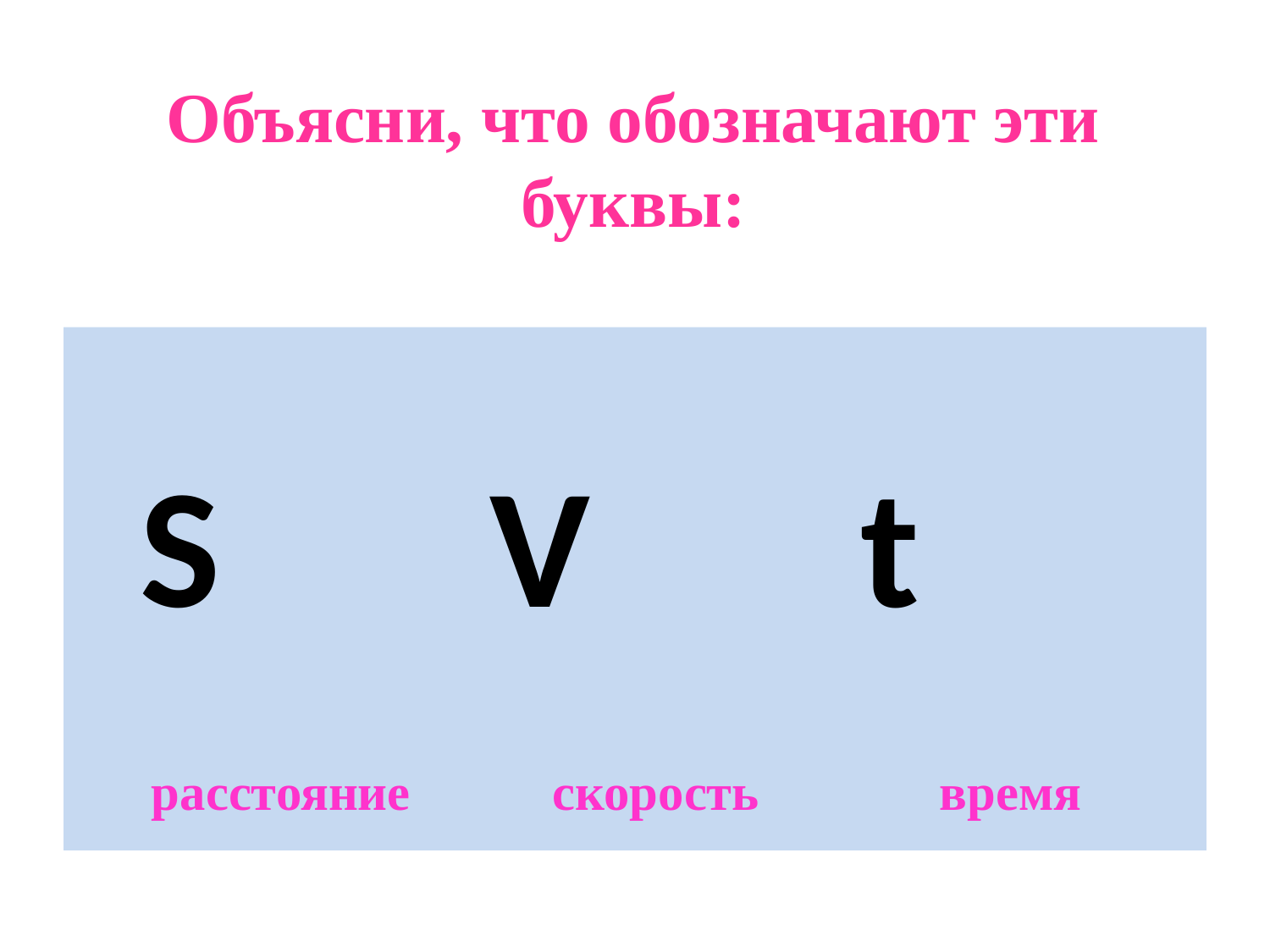

# Объясни, что обозначают эти буквы:

  S       V       t
расстояние           скорость              время